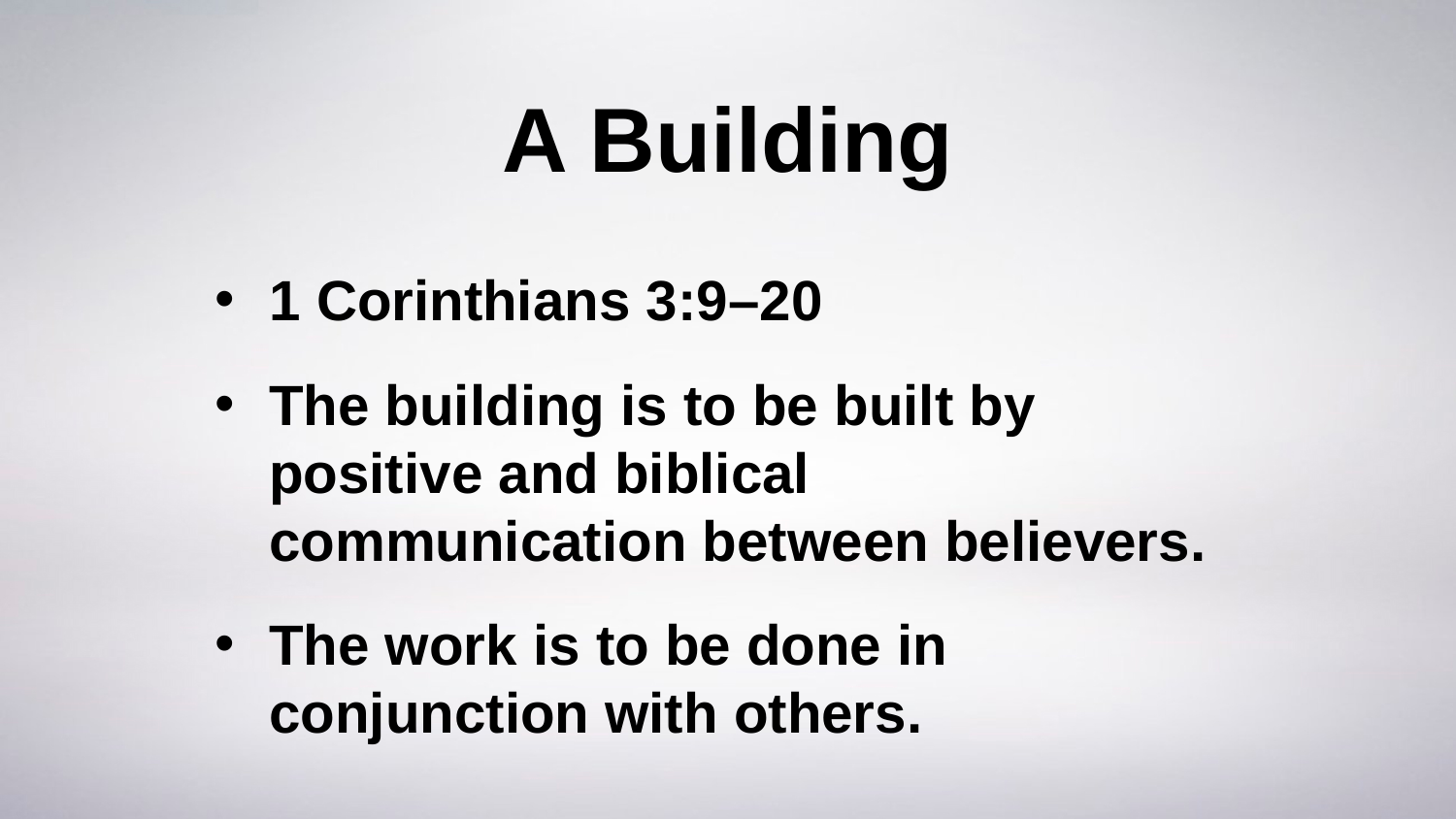

# A Building
1 Corinthians 3:9–20
The building is to be built by positive and biblical communication between believers.
The work is to be done in conjunction with others.